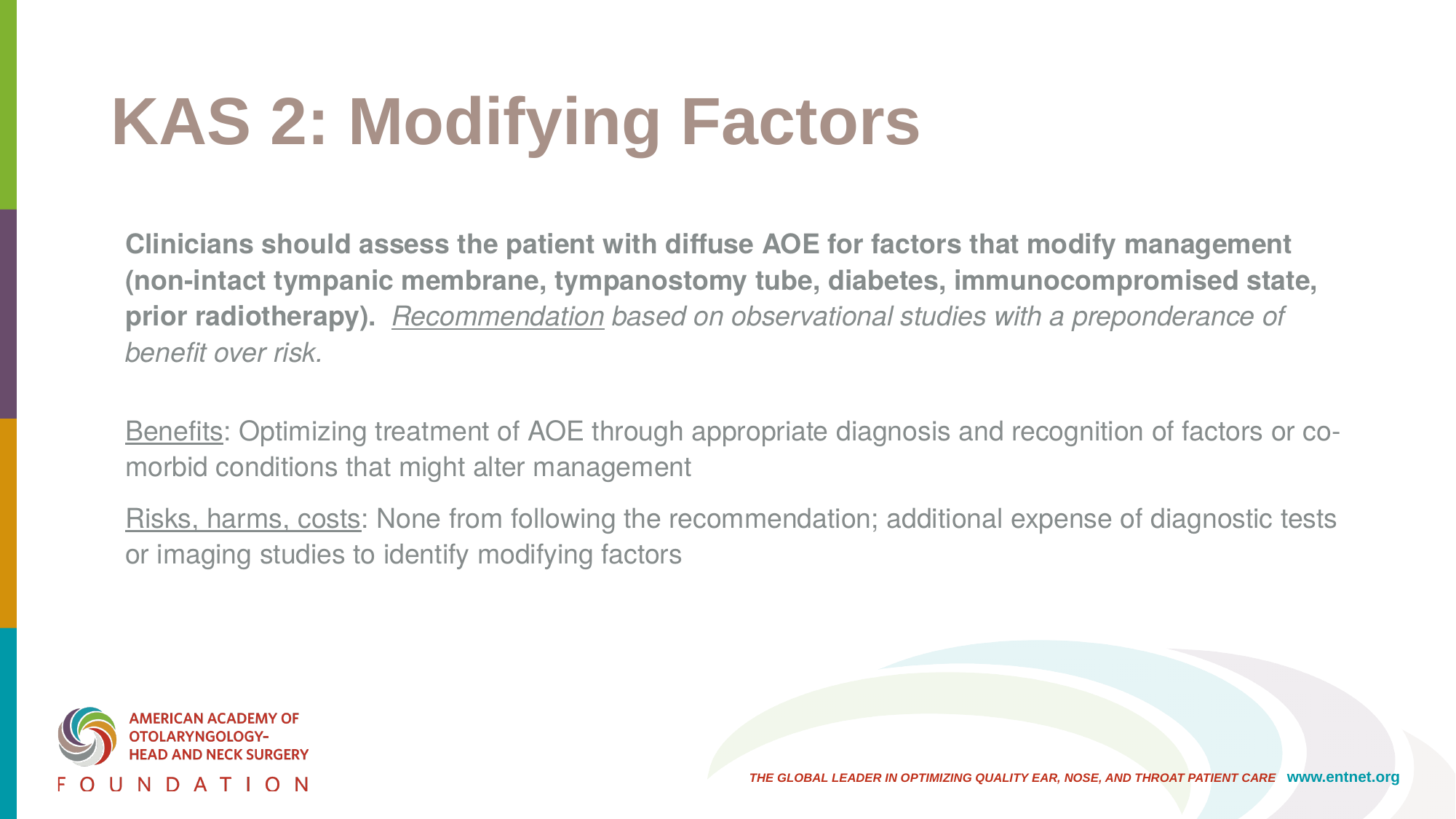

# KAS 2: Modifying Factors
Clinicians should assess the patient with diffuse AOE for factors that modify management (non-intact tympanic membrane, tympanostomy tube, diabetes, immunocompromised state, prior radiotherapy).  Recommendation based on observational studies with a preponderance of benefit over risk.
Benefits: Optimizing treatment of AOE through appropriate diagnosis and recognition of factors or co-morbid conditions that might alter management
Risks, harms, costs: None from following the recommendation; additional expense of diagnostic tests or imaging studies to identify modifying factors